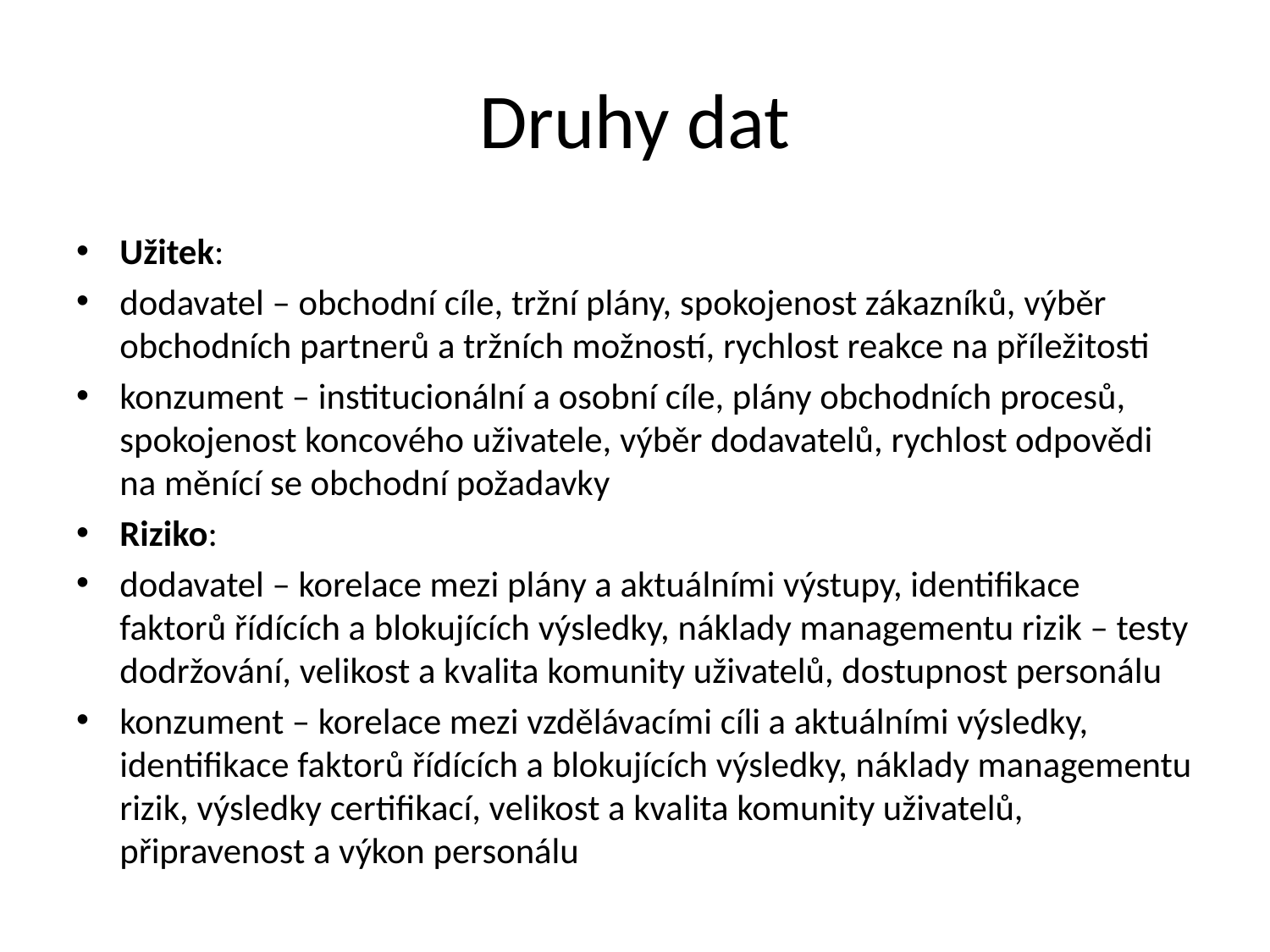

# Druhy dat
Užitek:
dodavatel – obchodní cíle, tržní plány, spokojenost zákazníků, výběr obchodních partnerů a tržních možností, rychlost reakce na příležitosti
konzument – institucionální a osobní cíle, plány obchodních procesů, spokojenost koncového uživatele, výběr dodavatelů, rychlost odpovědi na měnící se obchodní požadavky
Riziko:
dodavatel – korelace mezi plány a aktuálními výstupy, identifikace faktorů řídících a blokujících výsledky, náklady managementu rizik – testy dodržování, velikost a kvalita komunity uživatelů, dostupnost personálu
konzument – korelace mezi vzdělávacími cíli a aktuálními výsledky, identifikace faktorů řídících a blokujících výsledky, náklady managementu rizik, výsledky certifikací, velikost a kvalita komunity uživatelů,  připravenost a výkon personálu